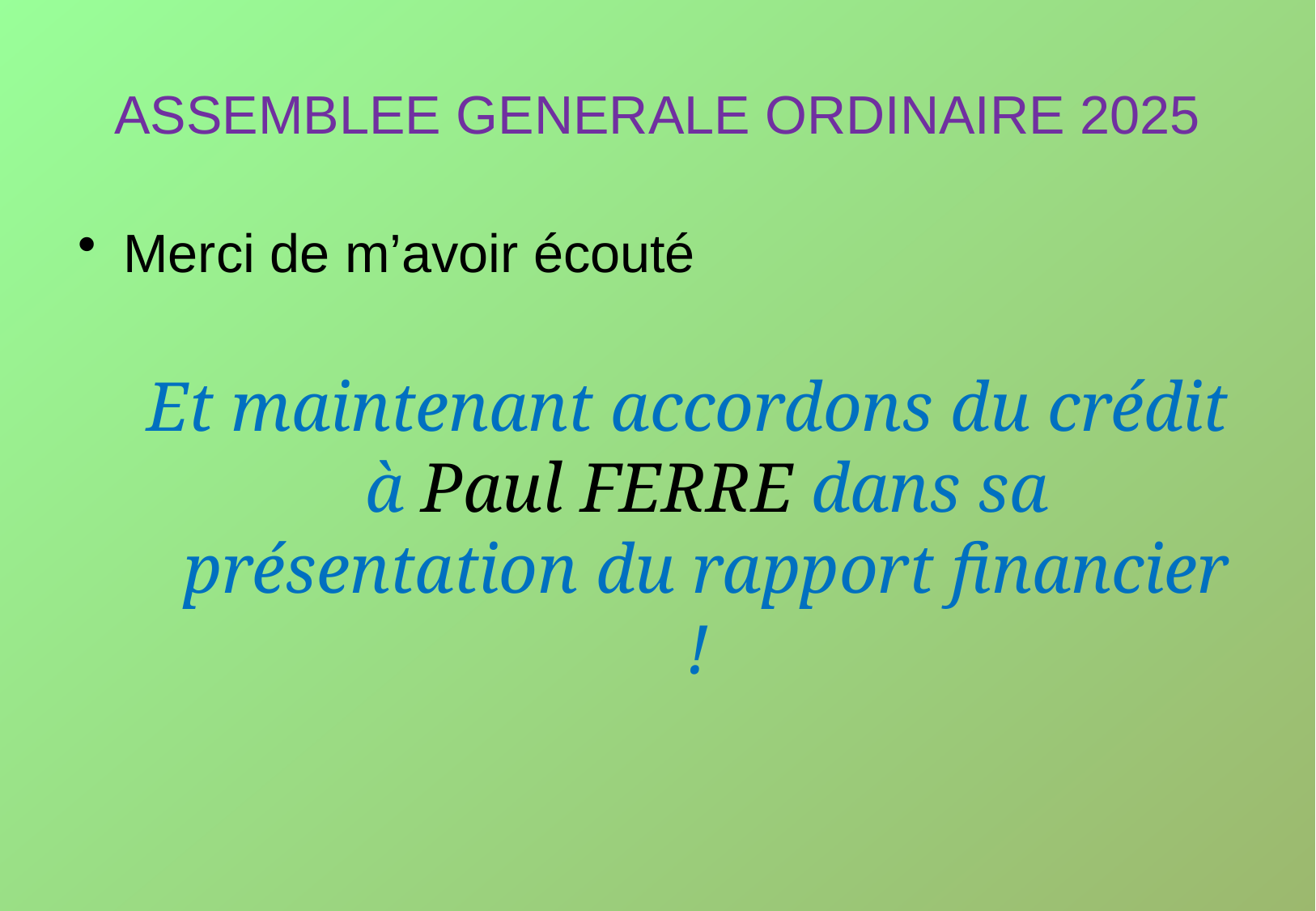

# ASSEMBLEE GENERALE ORDINAIRE 2025
Merci de m’avoir écouté

Et maintenant accordons du crédit à Paul FERRE dans sa présentation du rapport financier !